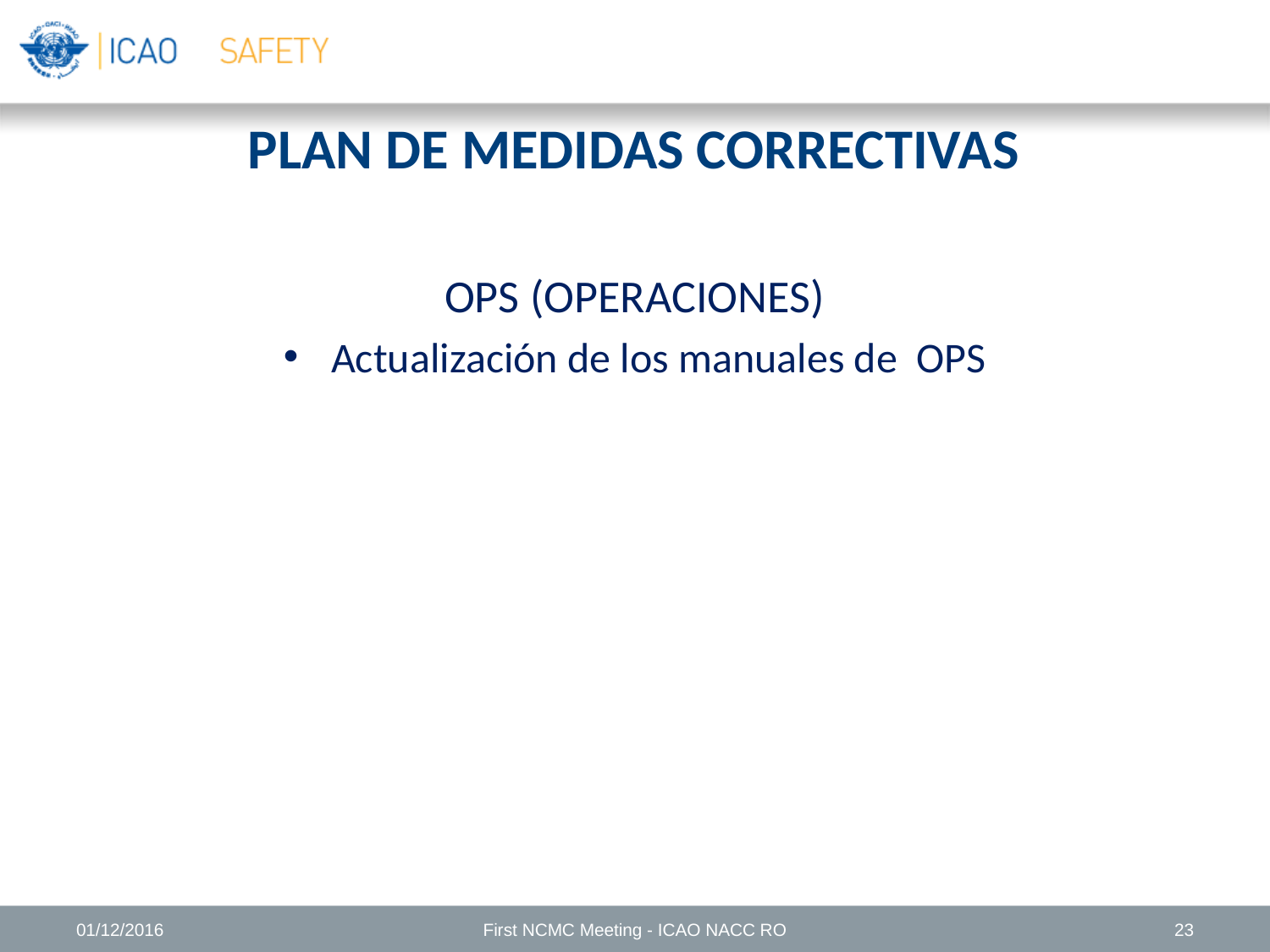

# PLAN DE MEDIDAS CORRECTIVAS

OPS (OPERACIONES)
Actualización de los manuales de  OPS

01/12/2016
First NCMC Meeting - ICAO NACC RO
23